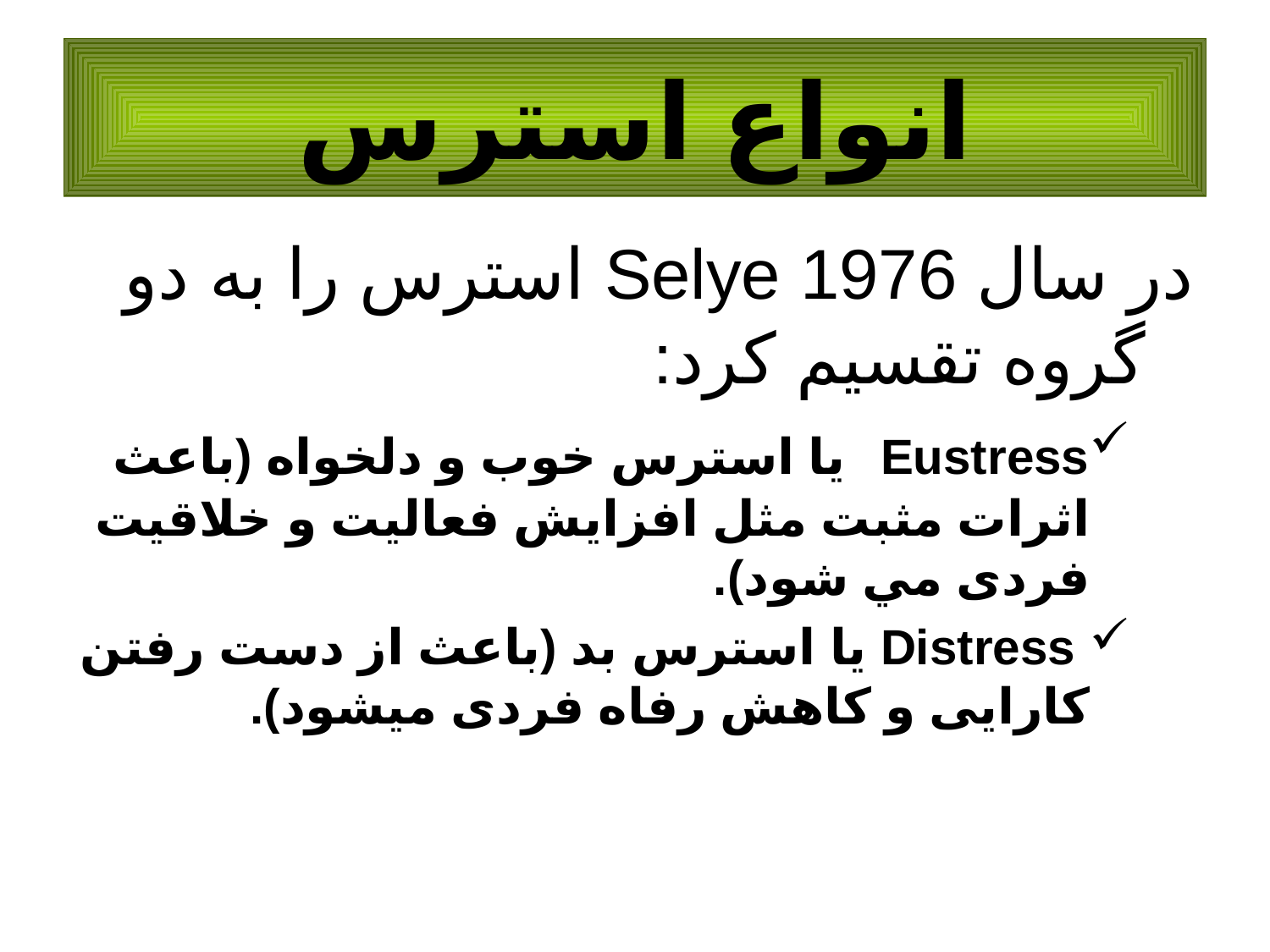

انواع استرس
در سال 1976 Selye استرس را به دو گروه تقسیم کرد:
Eustress  یا استرس خوب و دلخواه (باعث اثرات مثبت مثل افزایش فعالیت و خلاقیت فردی مي شود).
 Distress یا استرس بد (باعث از دست رفتن کارایی و کاهش رفاه فردی میشود).